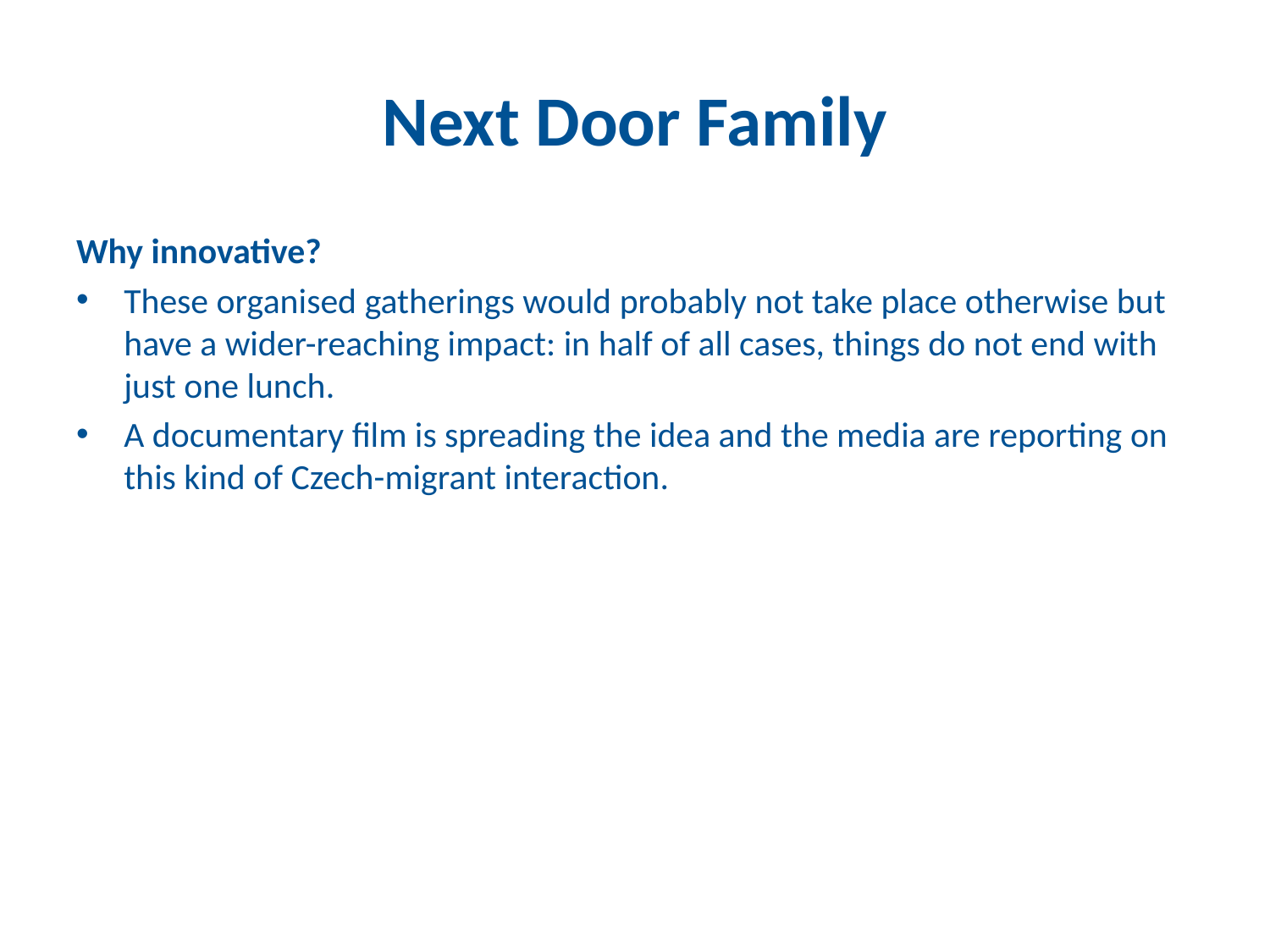

# Next Door Family
Why innovative?
These organised gatherings would probably not take place otherwise but have a wider-reaching impact: in half of all cases, things do not end with just one lunch.
A documentary film is spreading the idea and the media are reporting on this kind of Czech-migrant interaction.